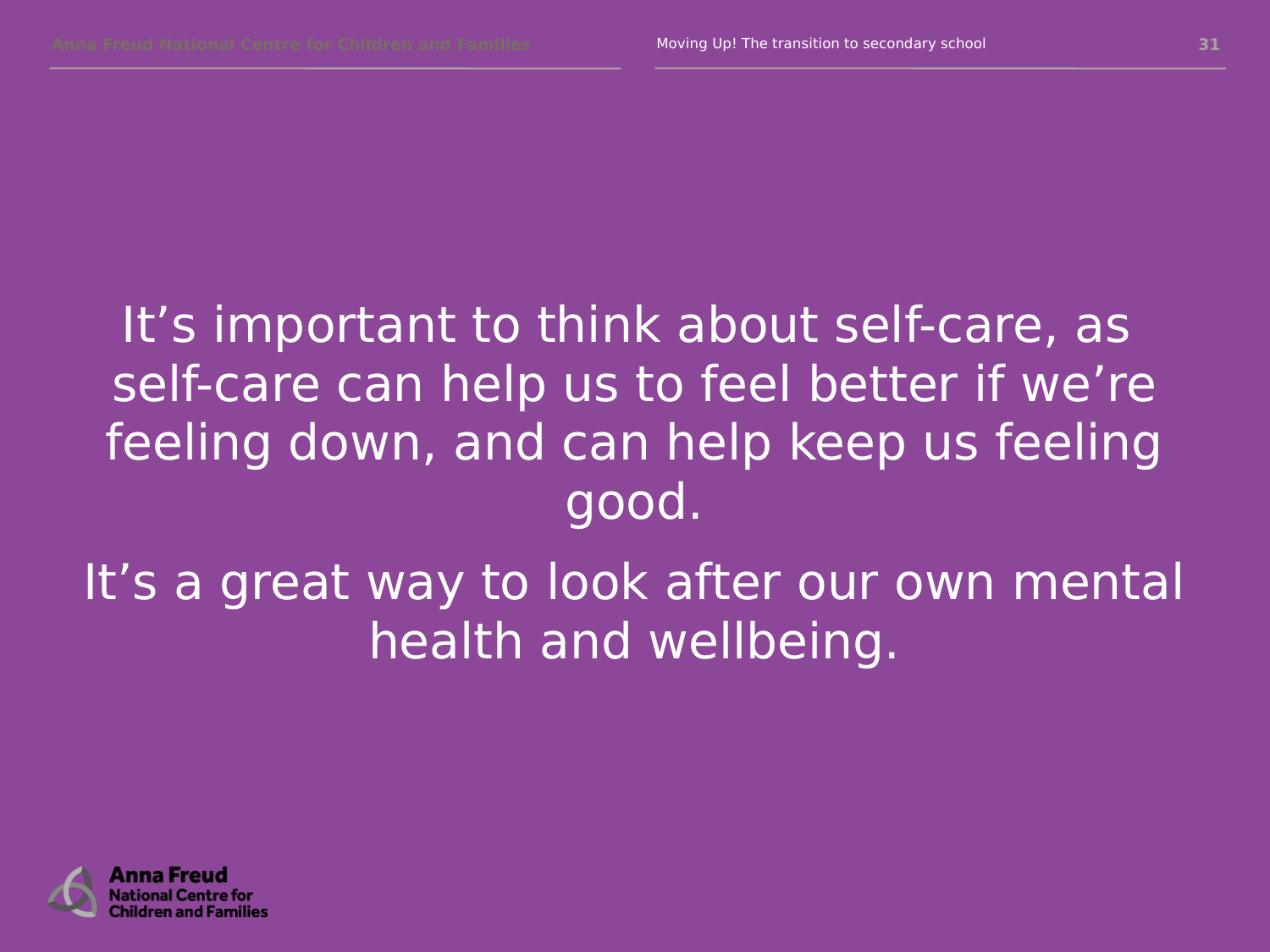

Moving Up! The transition to secondary school
31
It’s important to think about self-care, as
self-care can help us to feel better if we’re feeling down, and can help keep us feeling good.
It’s a great way to look after our own mental health and wellbeing.